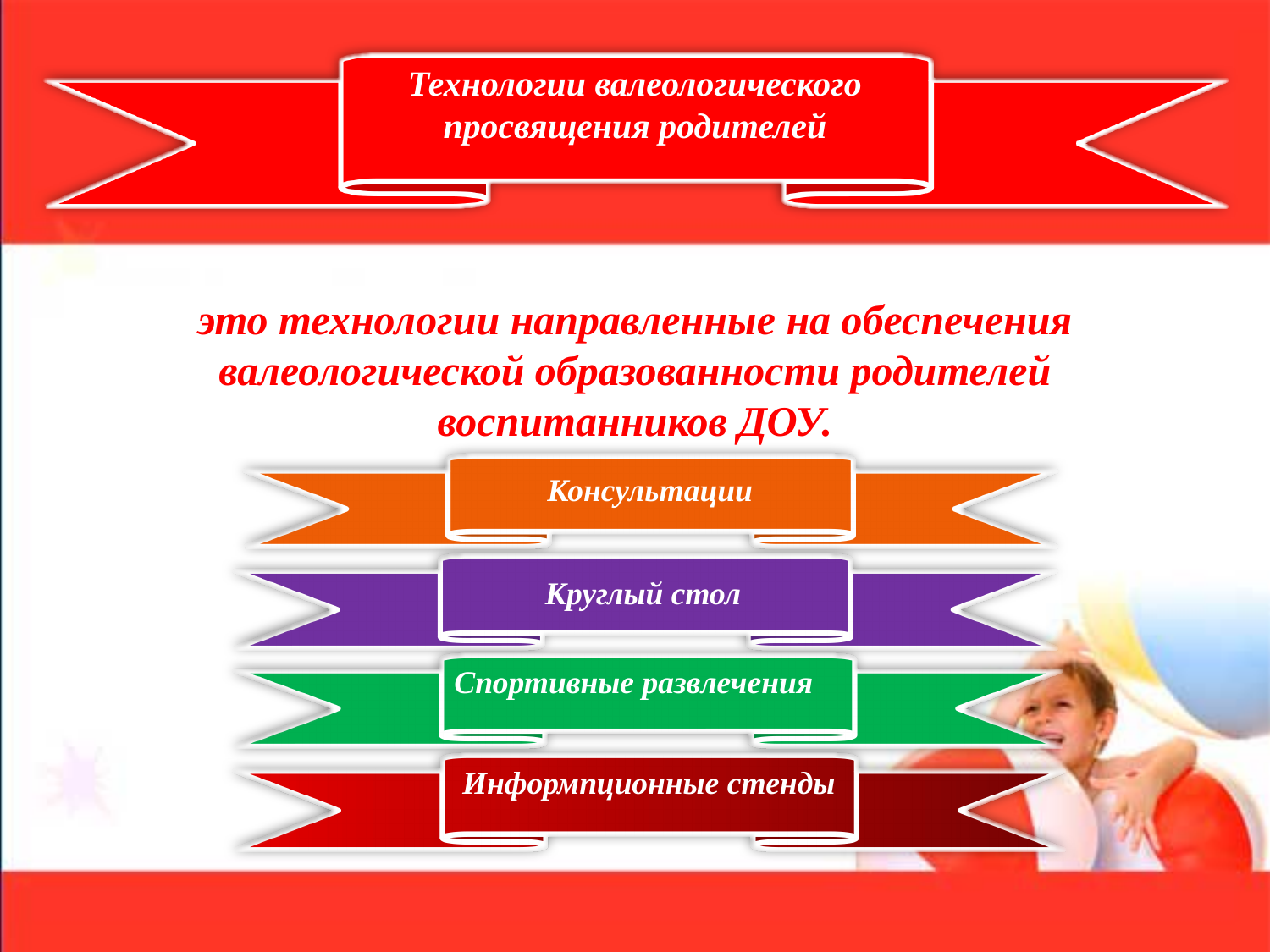

Технологии валеологического просвящения родителей
# это технологии направленные на обеспечения валеологической образованности родителей воспитанников ДОУ.

Консультации

Круглый стол
Спортивные развлечения
Информпционные стенды